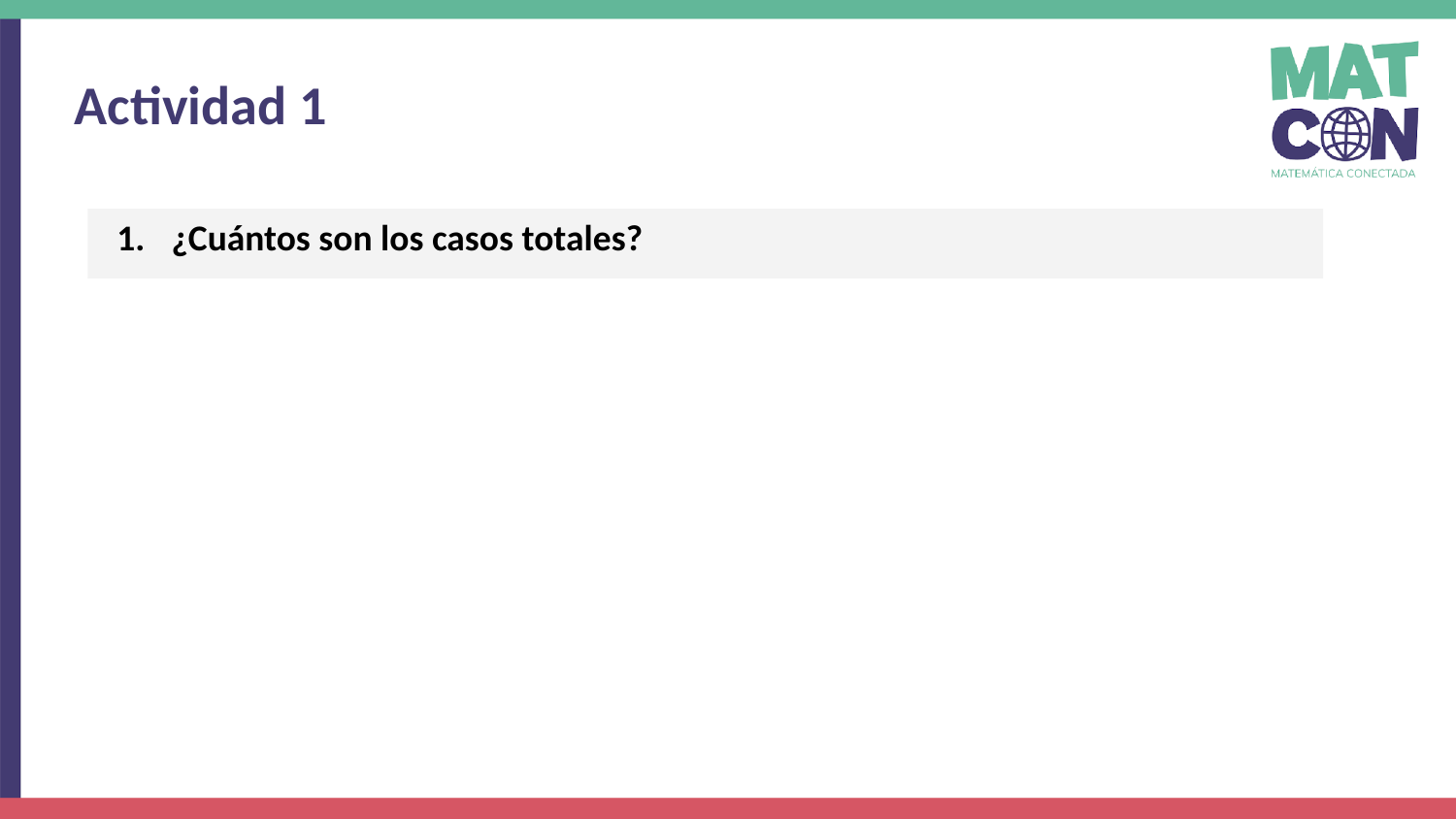

Actividad 1
¿Cuántos son los casos totales?